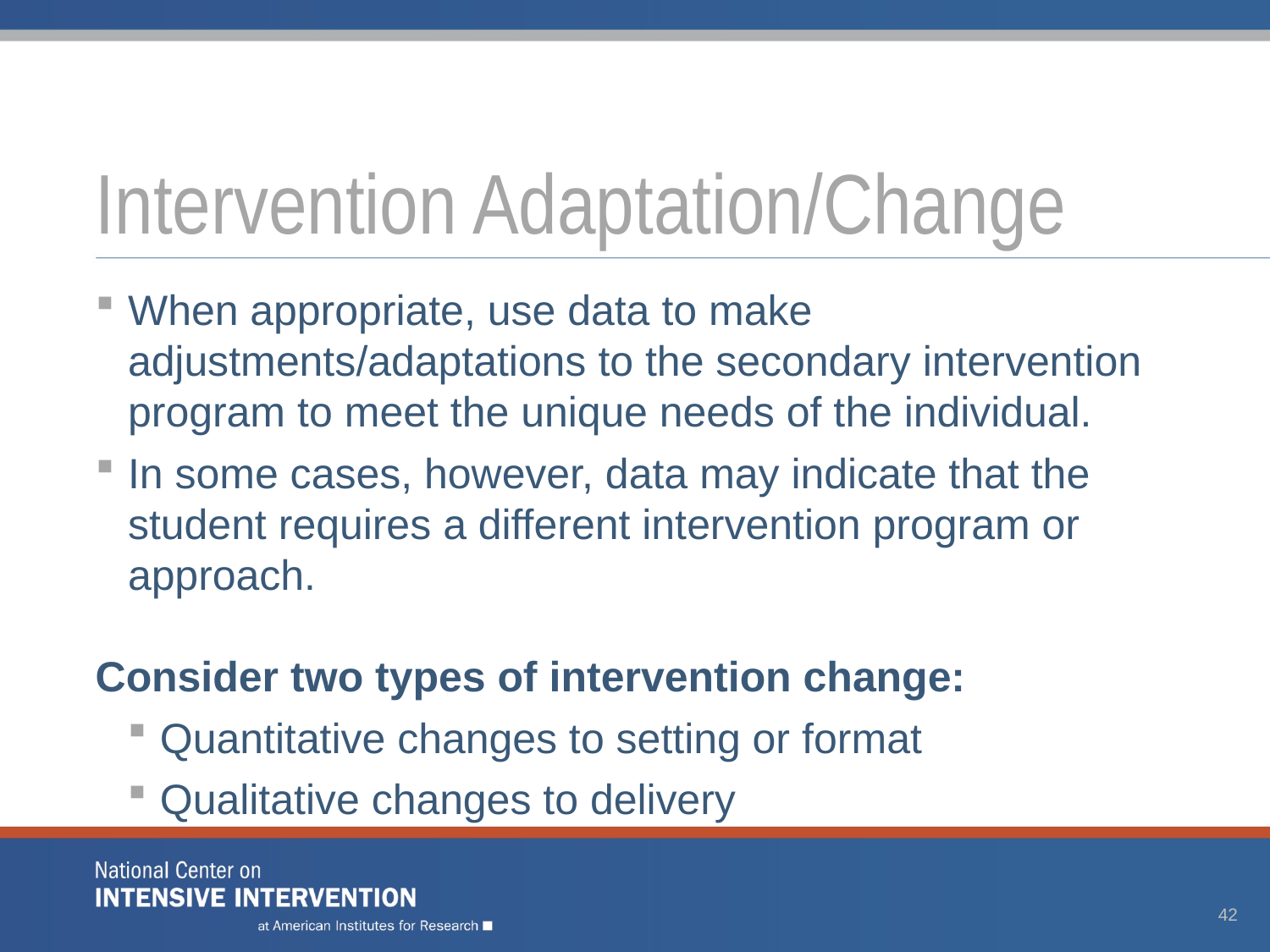

# Intervention Adaptation/Change
When appropriate, use data to make adjustments/adaptations to the secondary intervention program to meet the unique needs of the individual.
In some cases, however, data may indicate that the student requires a different intervention program or approach.

Consider two types of intervention change:
Quantitative changes to setting or format
Qualitative changes to delivery

42